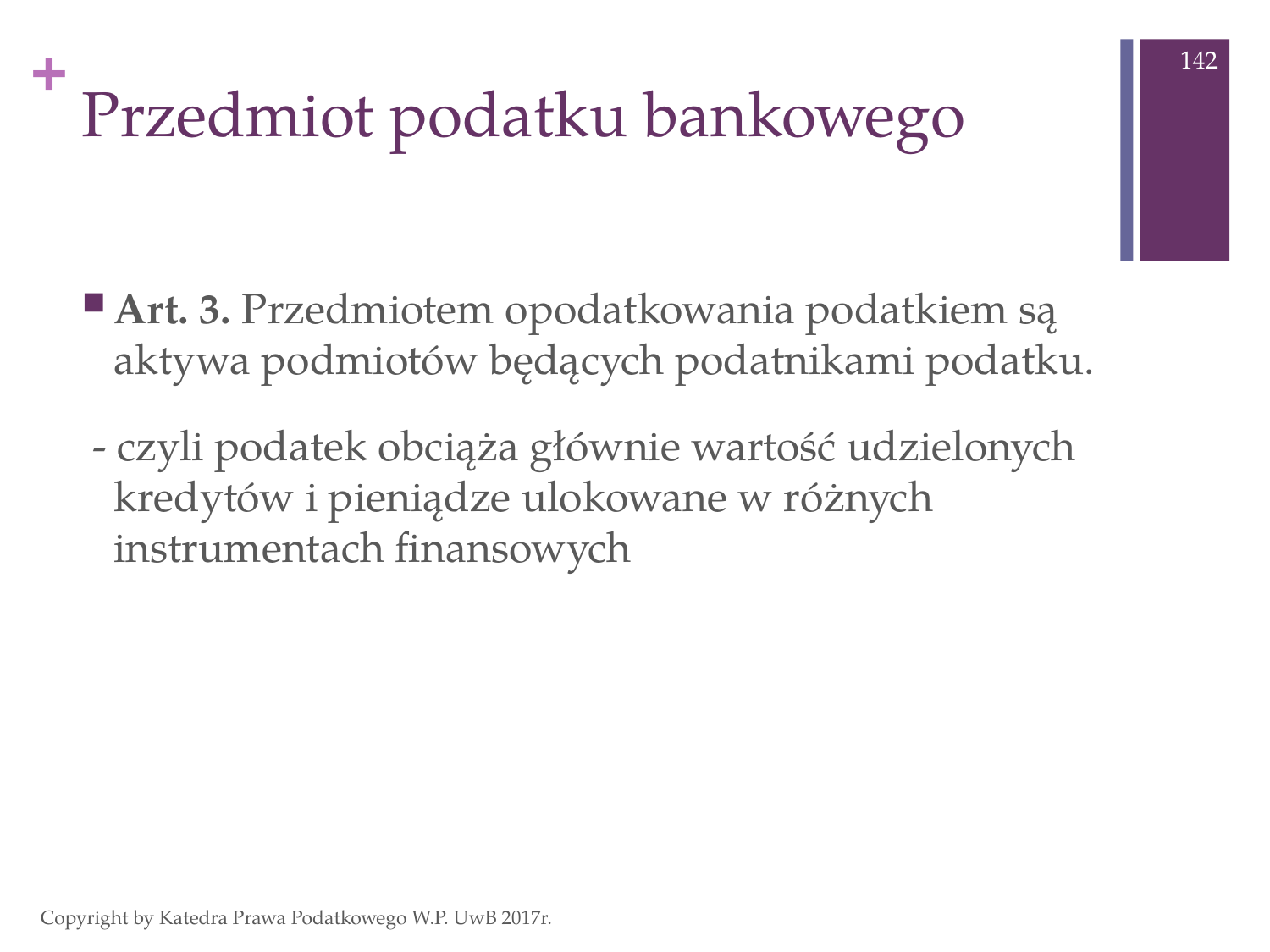

142
# Przedmiot podatku bankowego
Art. 3. Przedmiotem opodatkowania podatkiem są aktywa podmiotów będących podatnikami podatku.
 - czyli podatek obciąża głównie wartość udzielonych kredytów i pieniądze ulokowane w różnych instrumentach finansowych

Copyright by Katedra Prawa Podatkowego W.P. UwB 2017r.